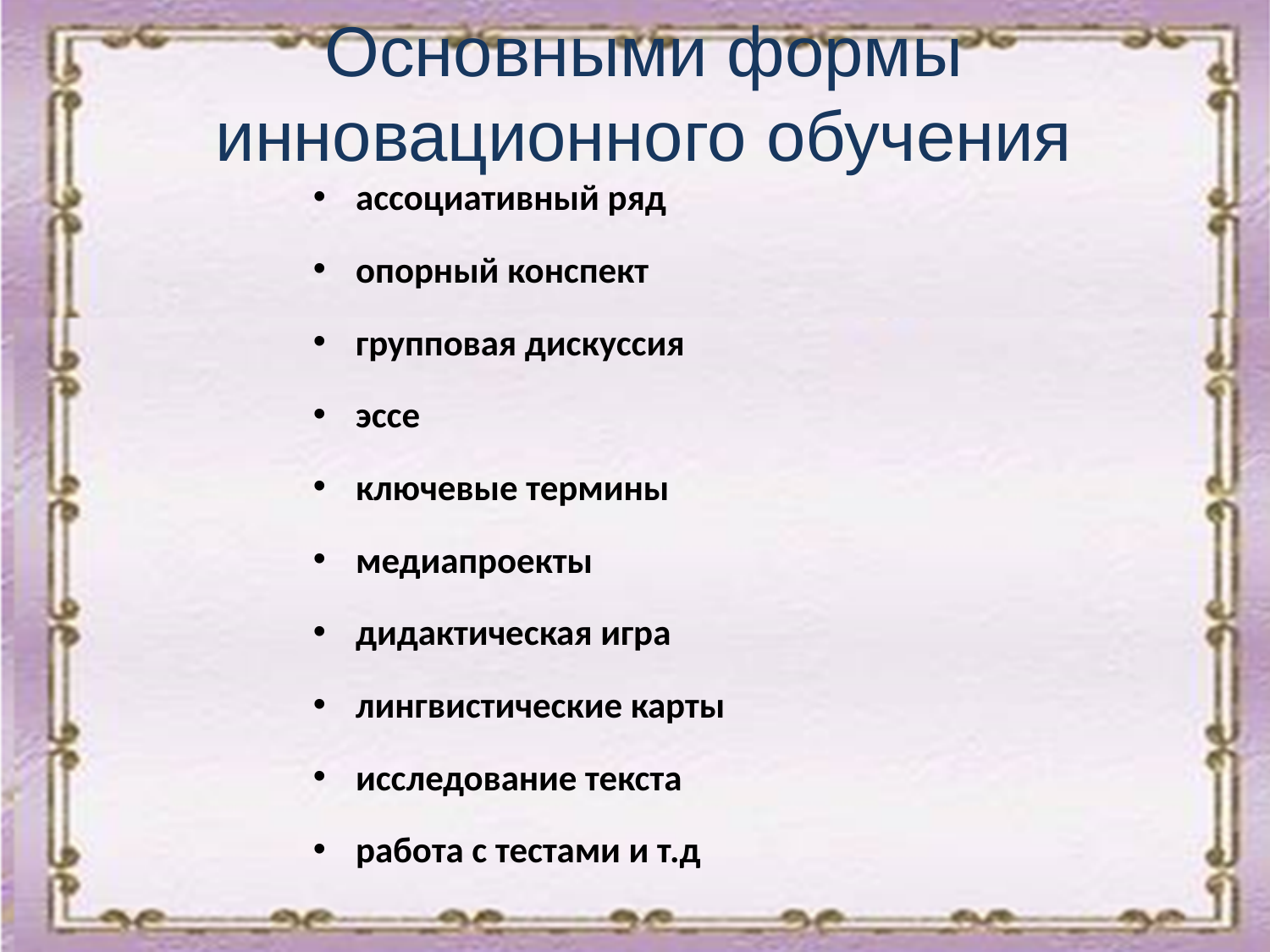

# Основными формы инновационного обучения
ассоциативный ряд
опорный конспект
групповая дискуссия
эссе
ключевые термины
медиапроекты
дидактическая игра
лингвистические карты
исследование текста
работа с тестами и т.д